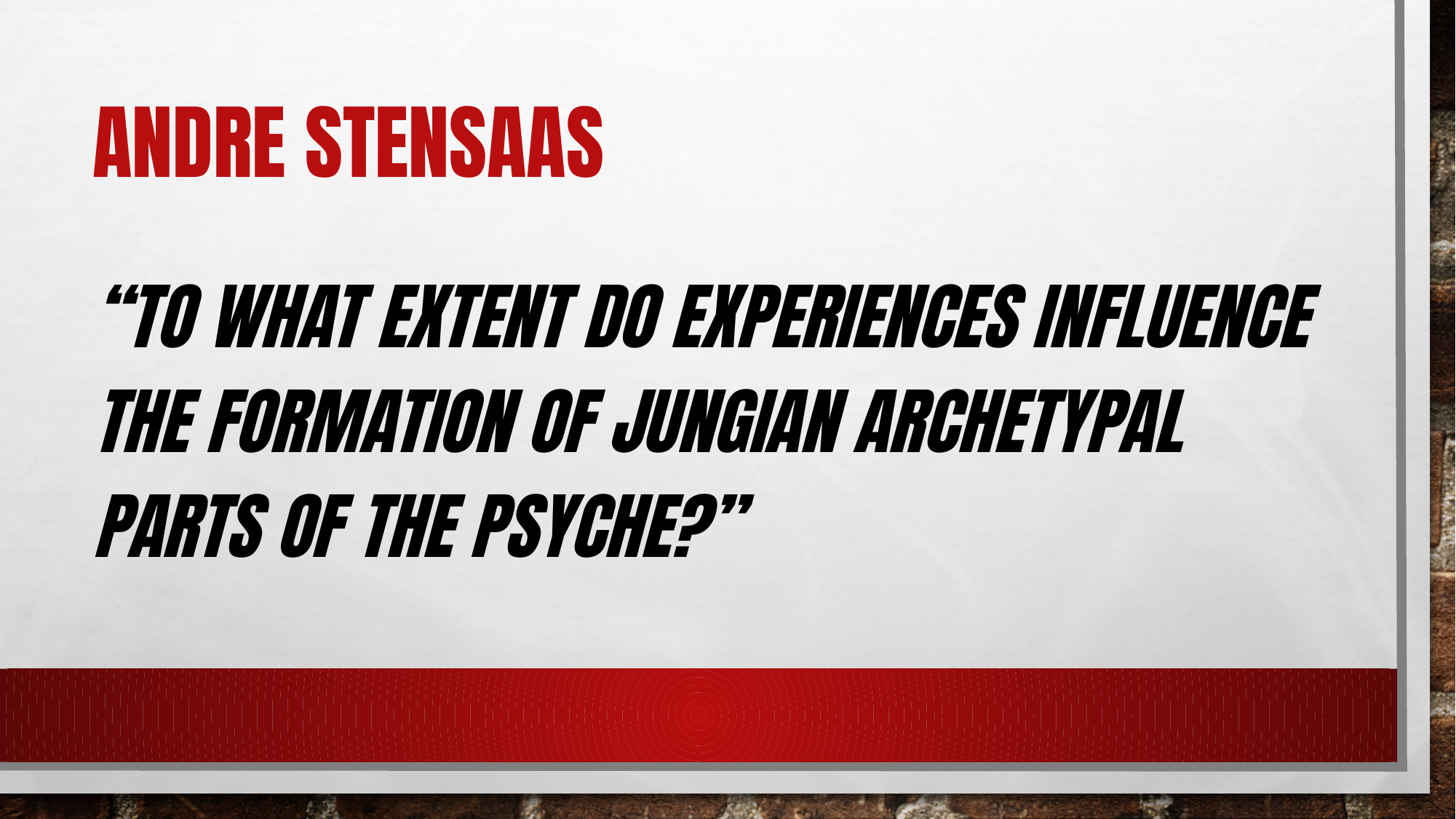

# Andre Stensaas
“To what extent do experiences influence the formation of Jungian archetypal parts of the psyche?”